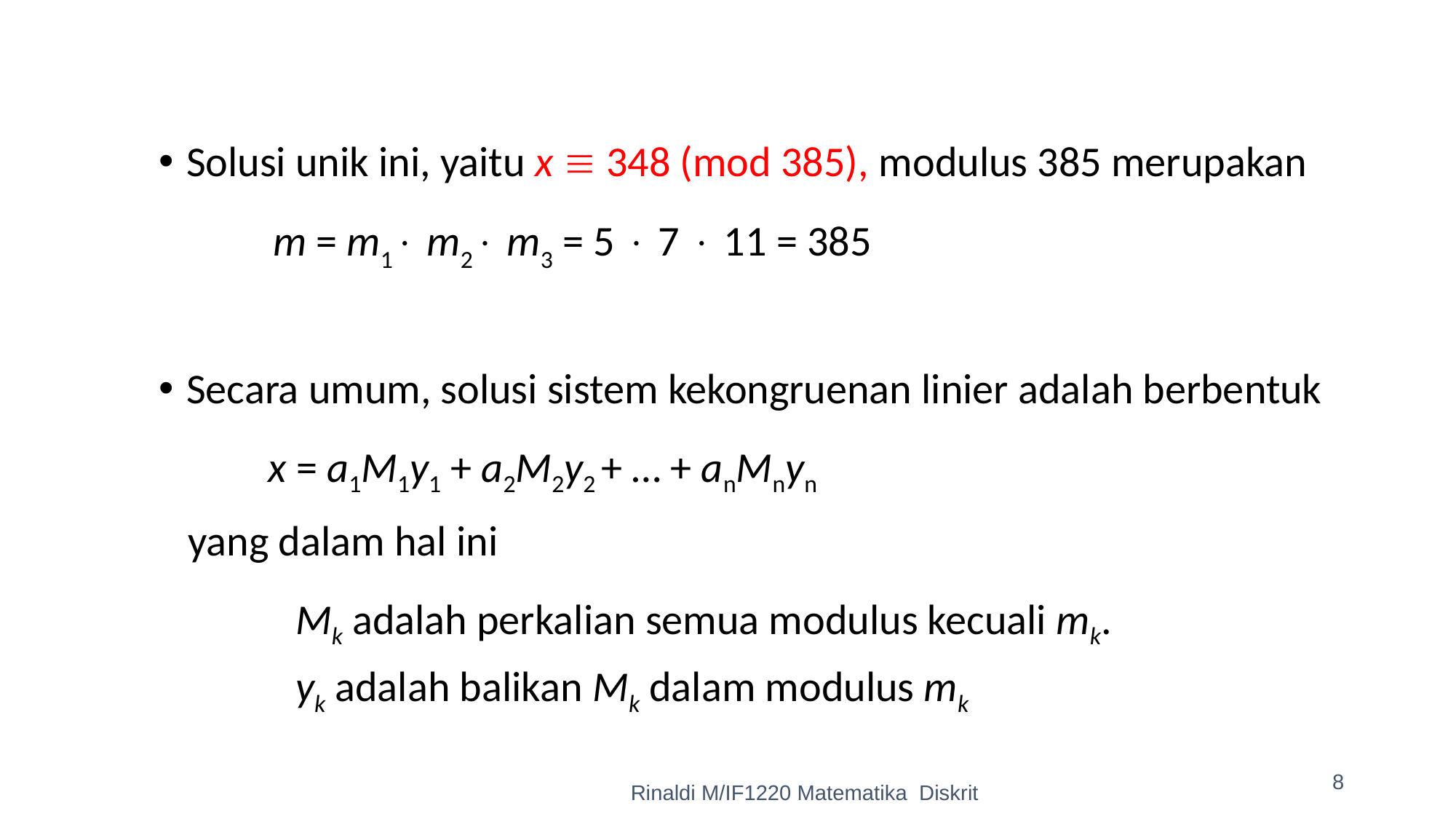

Solusi unik ini, yaitu x ≡ 348 (mod 385), modulus 385 merupakan
	         m = m1⋅ m2⋅ m3 = 5 ⋅ 7 ⋅ 11 = 385

Secara umum, solusi sistem kekongruenan linier adalah berbentuk
	x = a1M1y1 + a2M2y2 + … + anMnyn
   yang dalam hal ini
		Mk adalah perkalian semua modulus kecuali mk.
		yk adalah balikan Mk dalam modulus mk

8
Rinaldi M/IF1220 Matematika  Diskrit